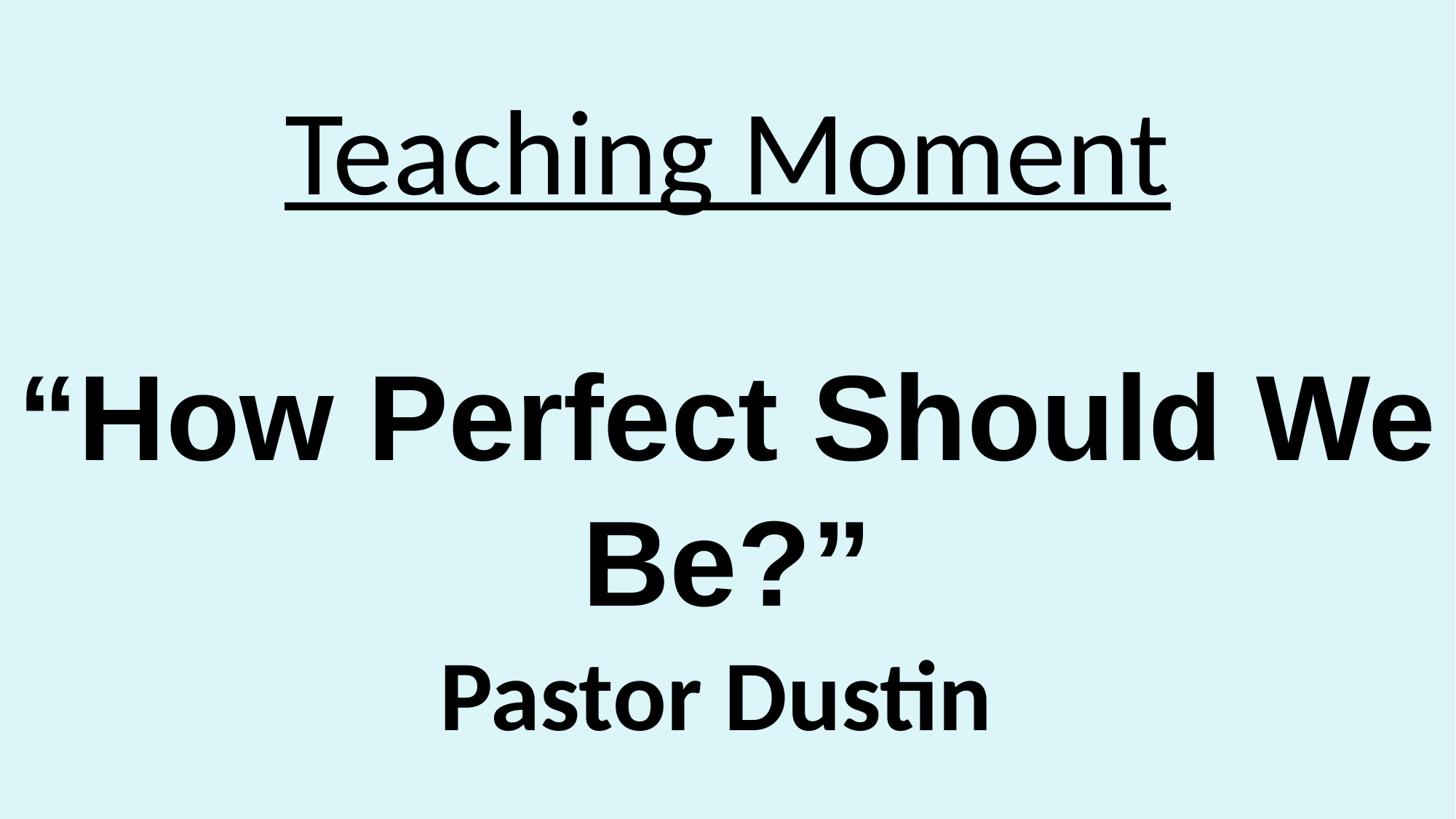

# Teaching Moment “How Perfect Should We Be?” Pastor Dustin